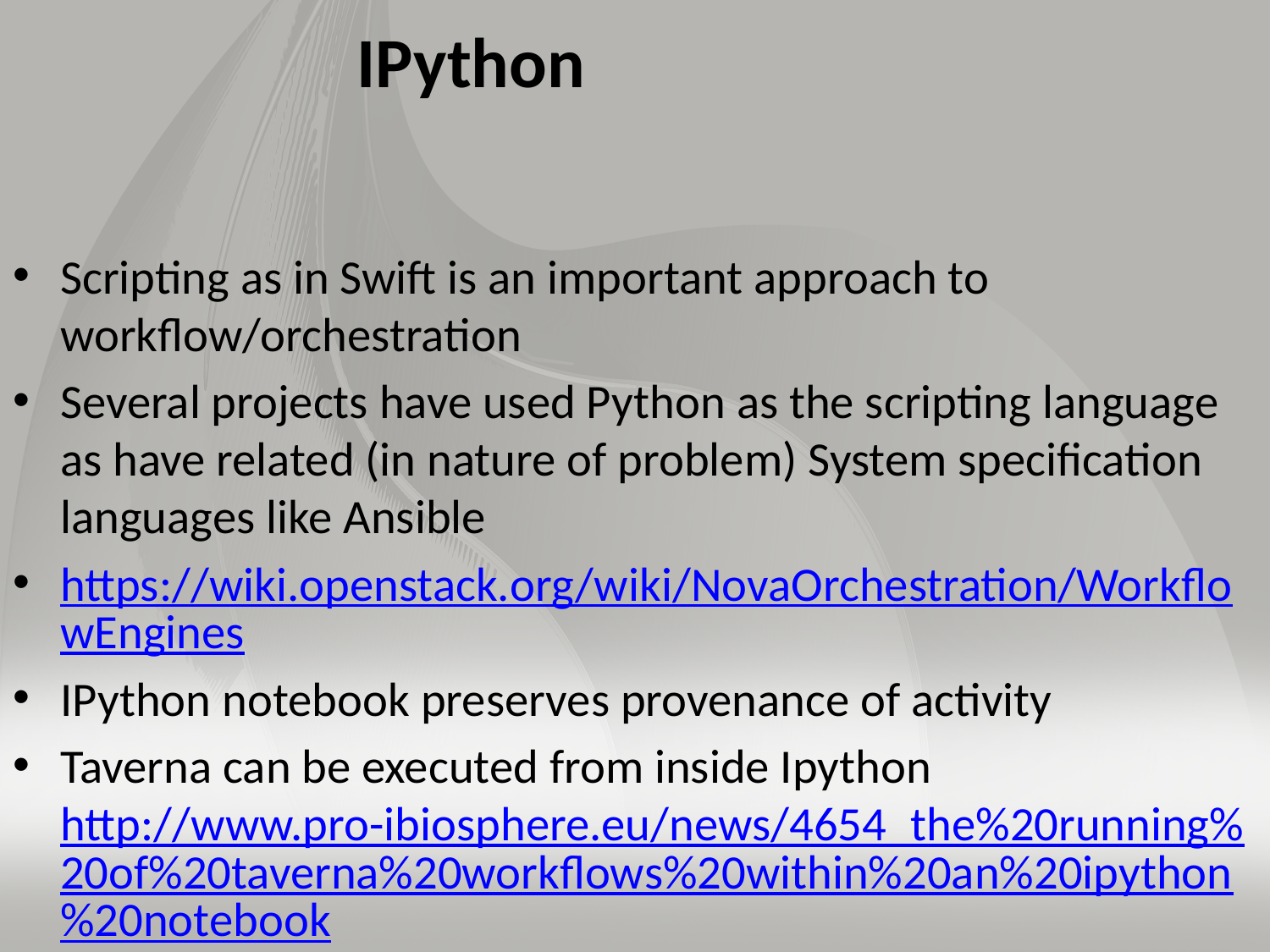

# IPython
Scripting as in Swift is an important approach to workflow/orchestration
Several projects have used Python as the scripting language as have related (in nature of problem) System specification languages like Ansible
https://wiki.openstack.org/wiki/NovaOrchestration/WorkflowEngines
IPython notebook preserves provenance of activity
Taverna can be executed from inside Ipython http://www.pro-ibiosphere.eu/news/4654_the%20running%20of%20taverna%20workflows%20within%20an%20ipython%20notebook/